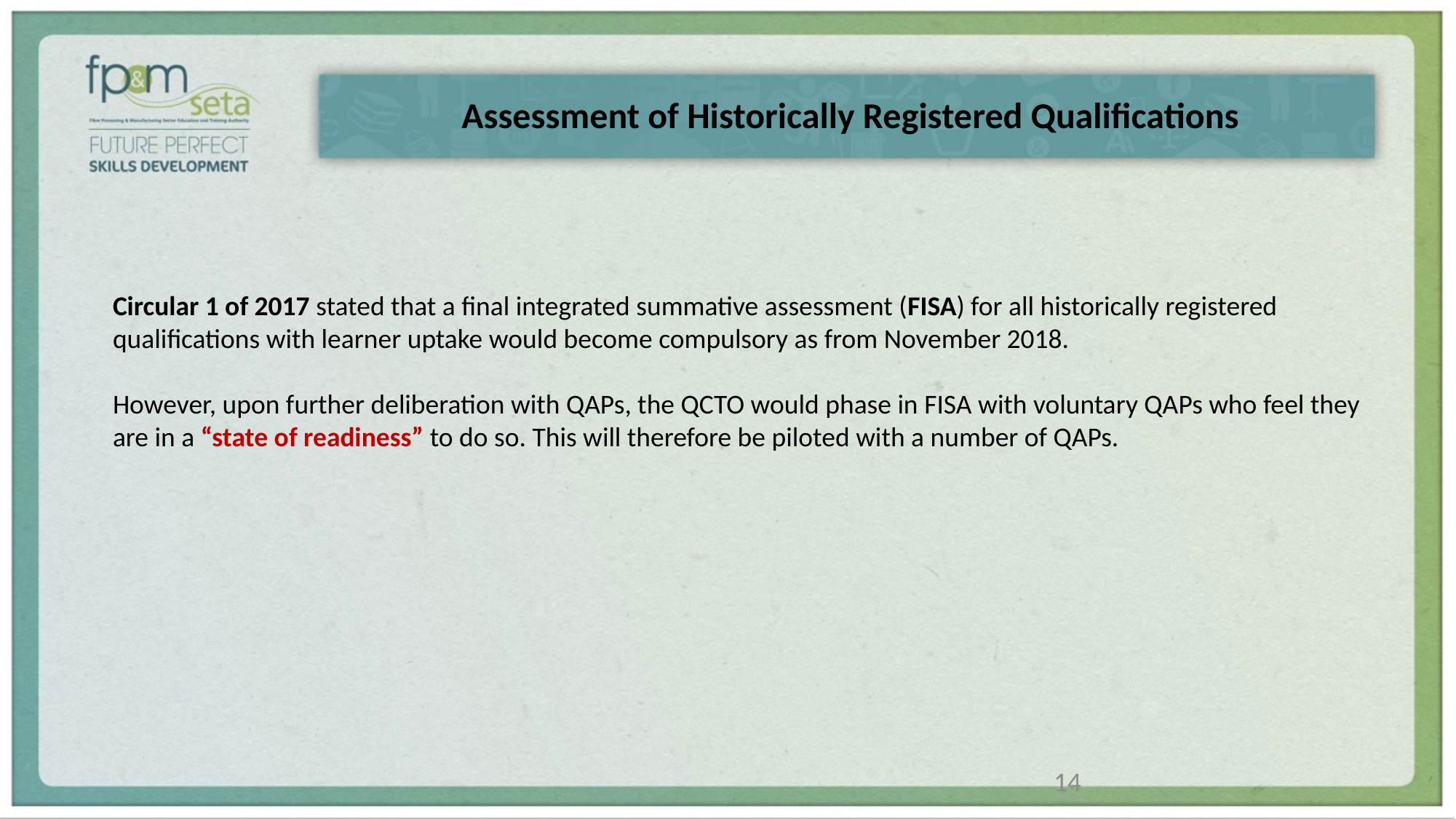

Assessment of Historically Registered Qualifications
# Circular 1 of 2017 stated that a final integrated summative assessment (FISA) for all historically registered qualifications with learner uptake would become compulsory as from November 2018. However, upon further deliberation with QAPs, the QCTO would phase in FISA with voluntary QAPs who feel they are in a “state of readiness” to do so. This will therefore be piloted with a number of QAPs.
14